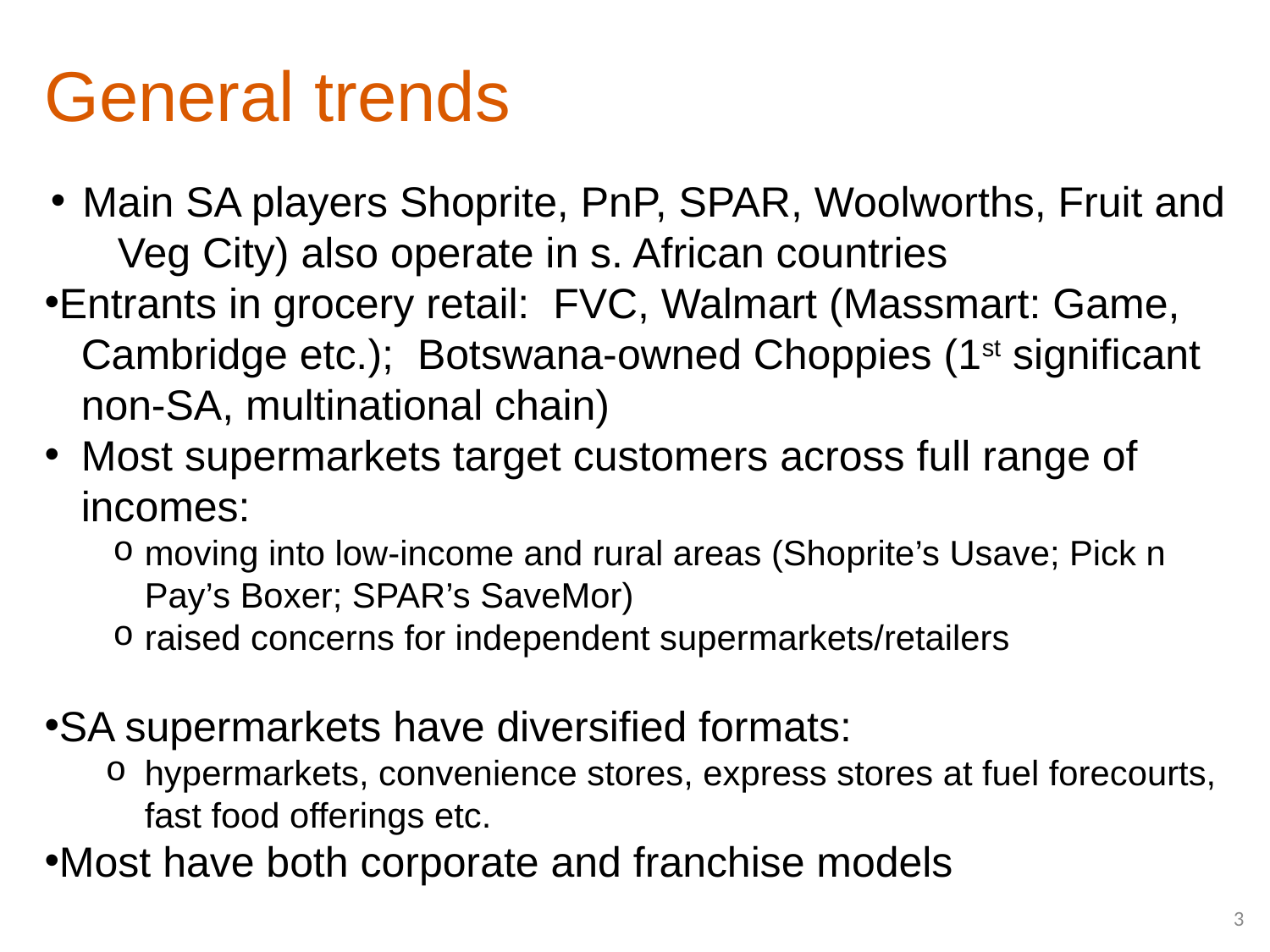

# General trends
Main SA players Shoprite, PnP, SPAR, Woolworths, Fruit and    Veg City) also operate in s. African countries
Entrants in grocery retail:  FVC, Walmart (Massmart: Game,
Cambridge etc.);  Botswana-owned Choppies (1st significant non-SA, multinational chain)
Most supermarkets target customers across full range of incomes:
moving into low-income and rural areas (Shoprite’s Usave; Pick n Pay’s Boxer; SPAR’s SaveMor)
raised concerns for independent supermarkets/retailers

SA supermarkets have diversified formats:
hypermarkets, convenience stores, express stores at fuel forecourts, fast food offerings etc.
Most have both corporate and franchise models
 3